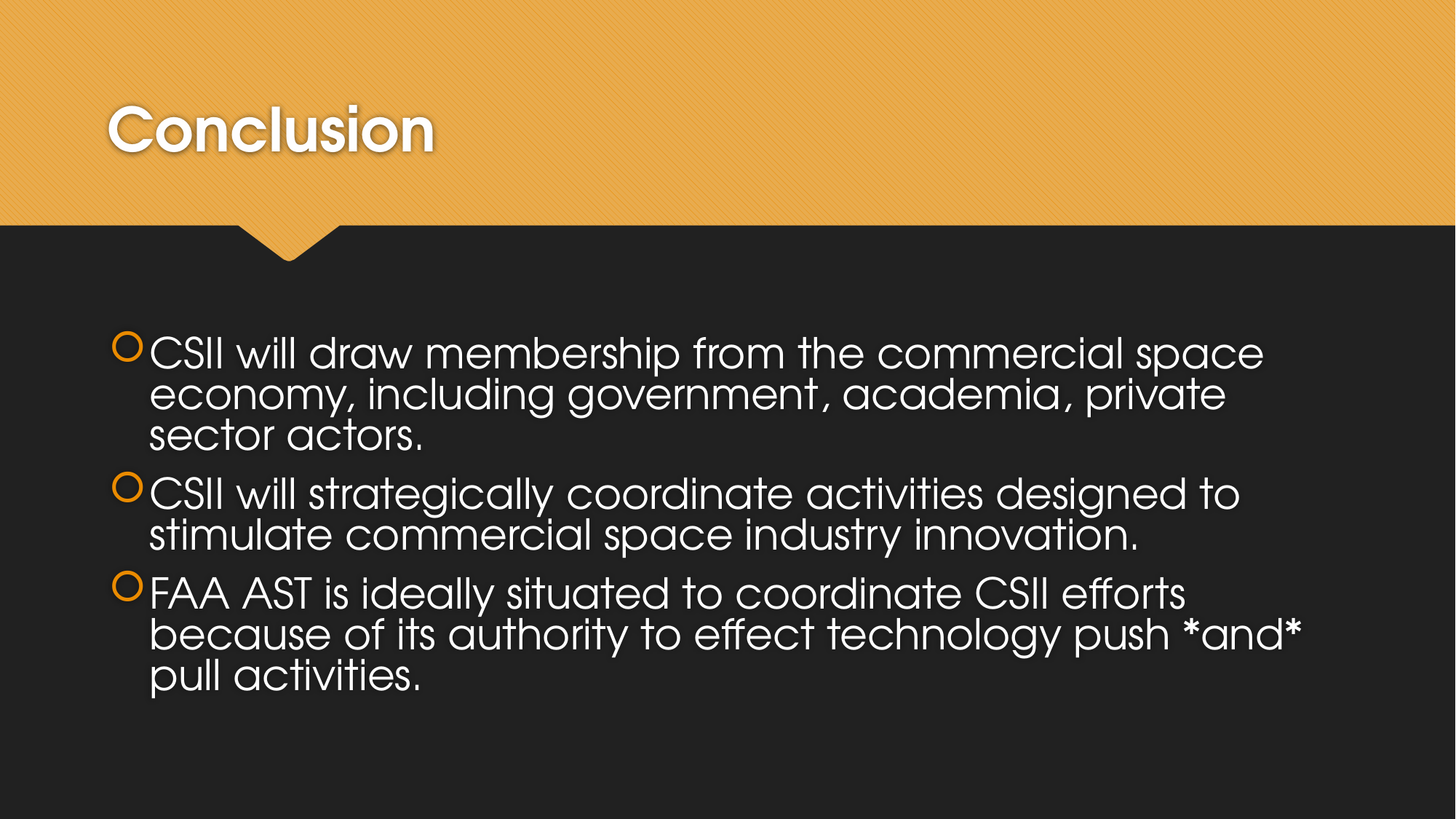

# Conclusion
CSII will draw membership from the commercial space economy, including government, academia, private sector actors.
CSII will strategically coordinate activities designed to stimulate commercial space industry innovation.
FAA AST is ideally situated to coordinate CSII efforts because of its authority to effect technology push *and* pull activities.